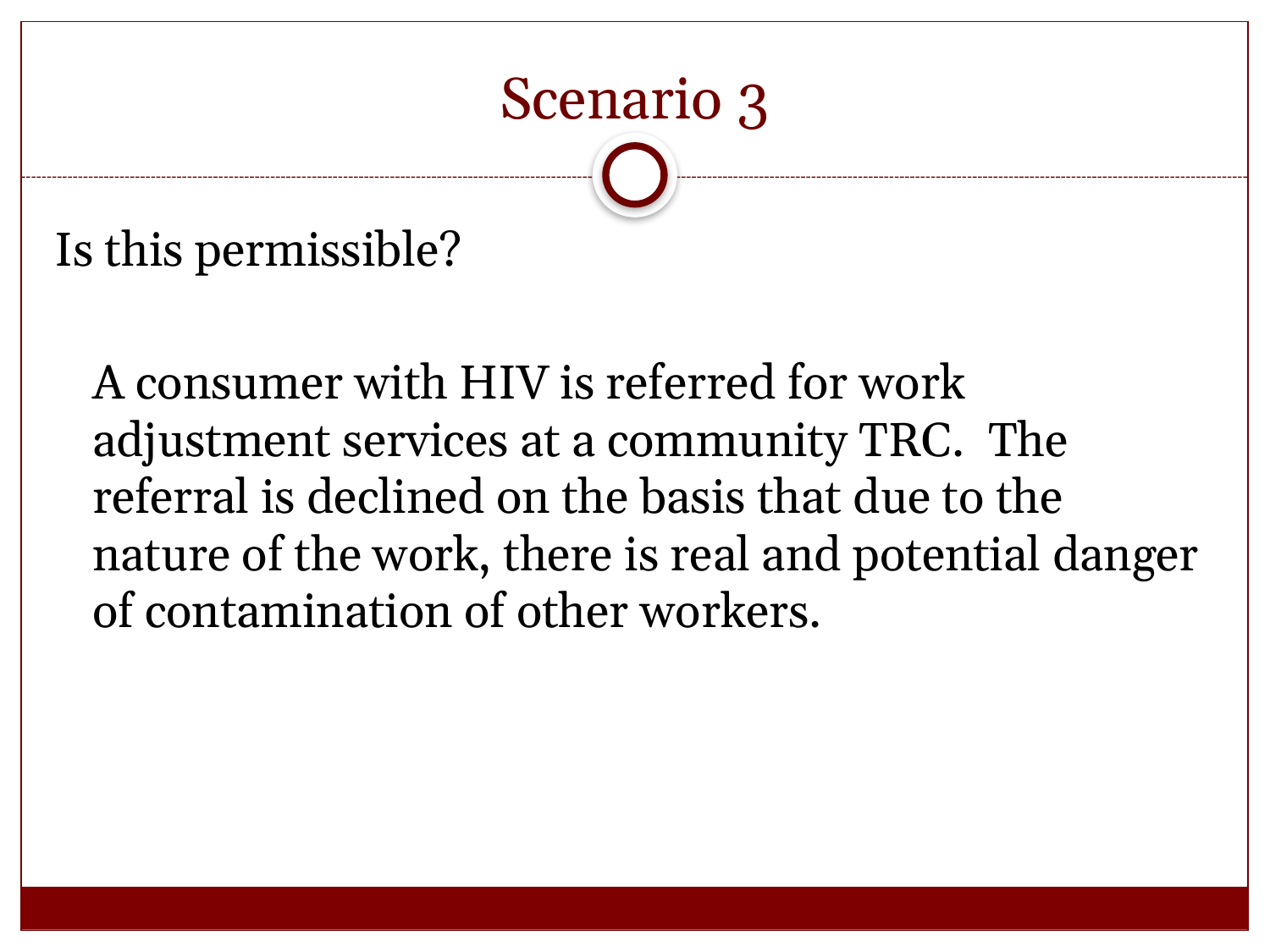

# Scenario 3
Is this permissible?

	A consumer with HIV is referred for work adjustment services at a community TRC.  The referral is declined on the basis that due to the nature of the work, there is real and potential danger of contamination of other workers.